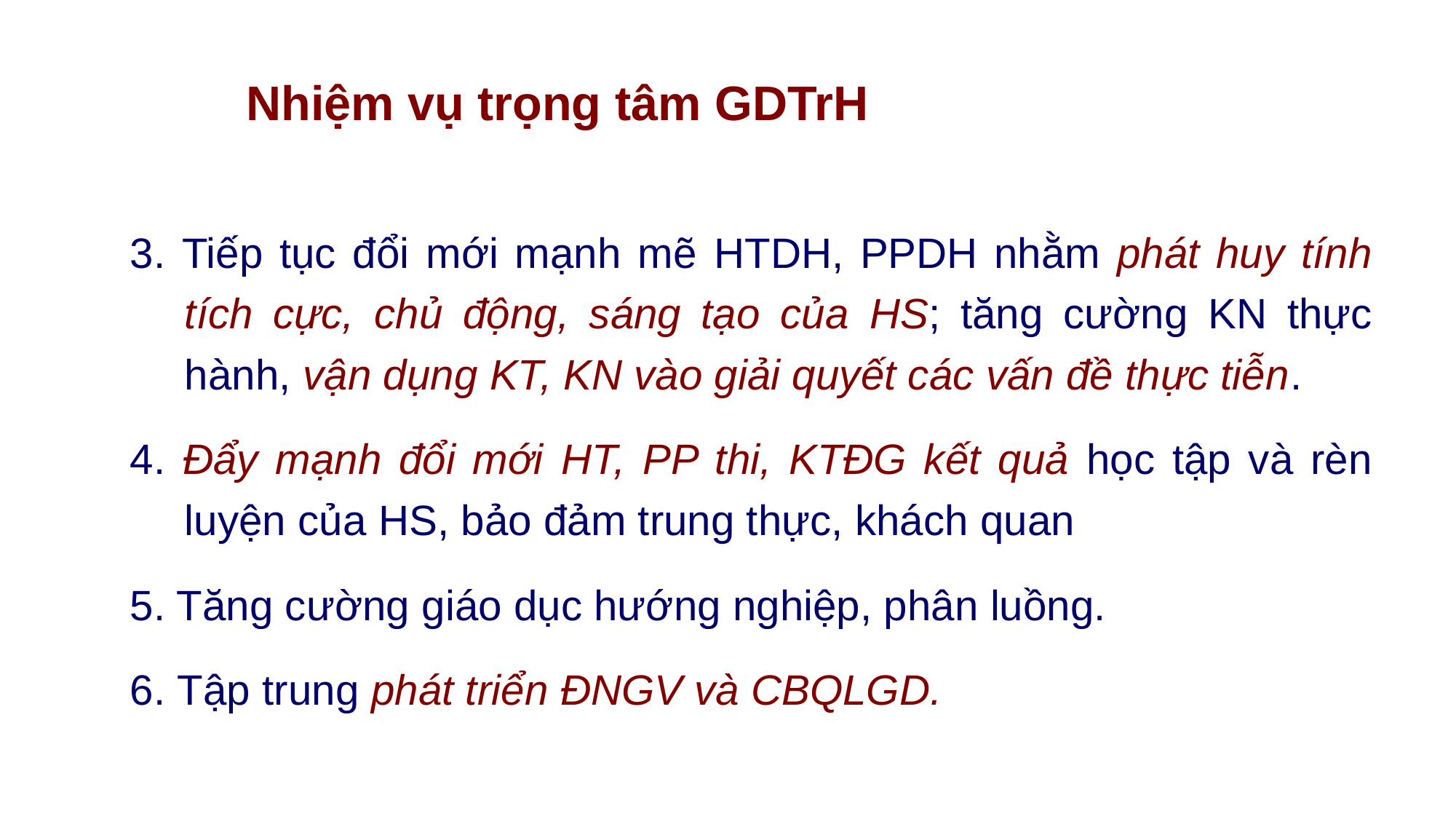

Nhiệm vụ trọng tâm GDTrH
3. Tiếp tục đổi mới mạnh mẽ HTDH, PPDH nhằm phát huy tính tích cực, chủ động, sáng tạo của HS; tăng cường KN thực hành, vận dụng KT, KN vào giải quyết các vấn đề thực tiễn.
4. Đẩy mạnh đổi mới HT, PP thi, KTĐG kết quả học tập và rèn luyện của HS, bảo đảm trung thực, khách quan
5. Tăng cường giáo dục hướng nghiệp, phân luồng.
6. Tập trung phát triển ĐNGV và CBQLGD.